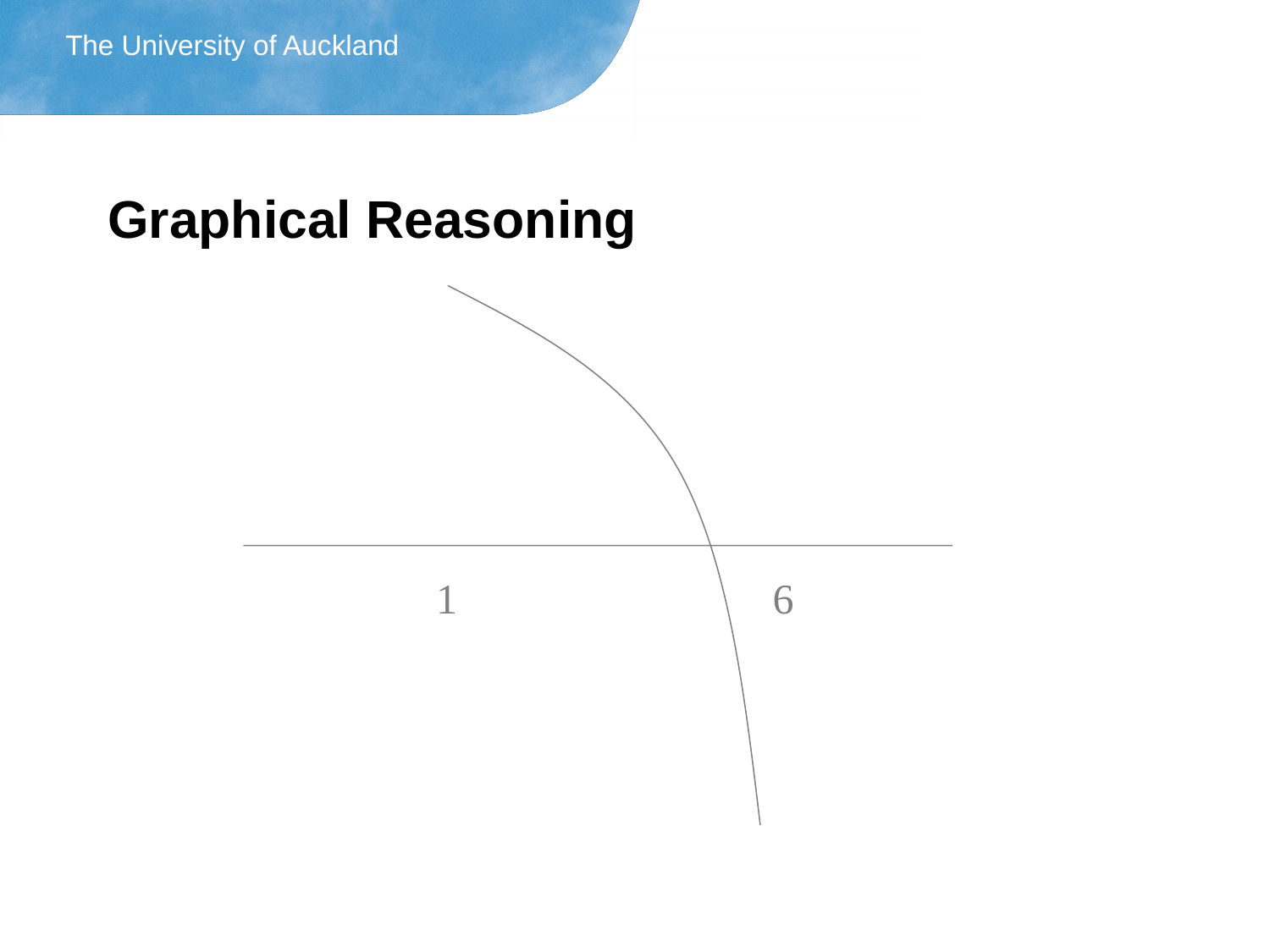

The University of Auckland
# Graphical Reasoning

1
6